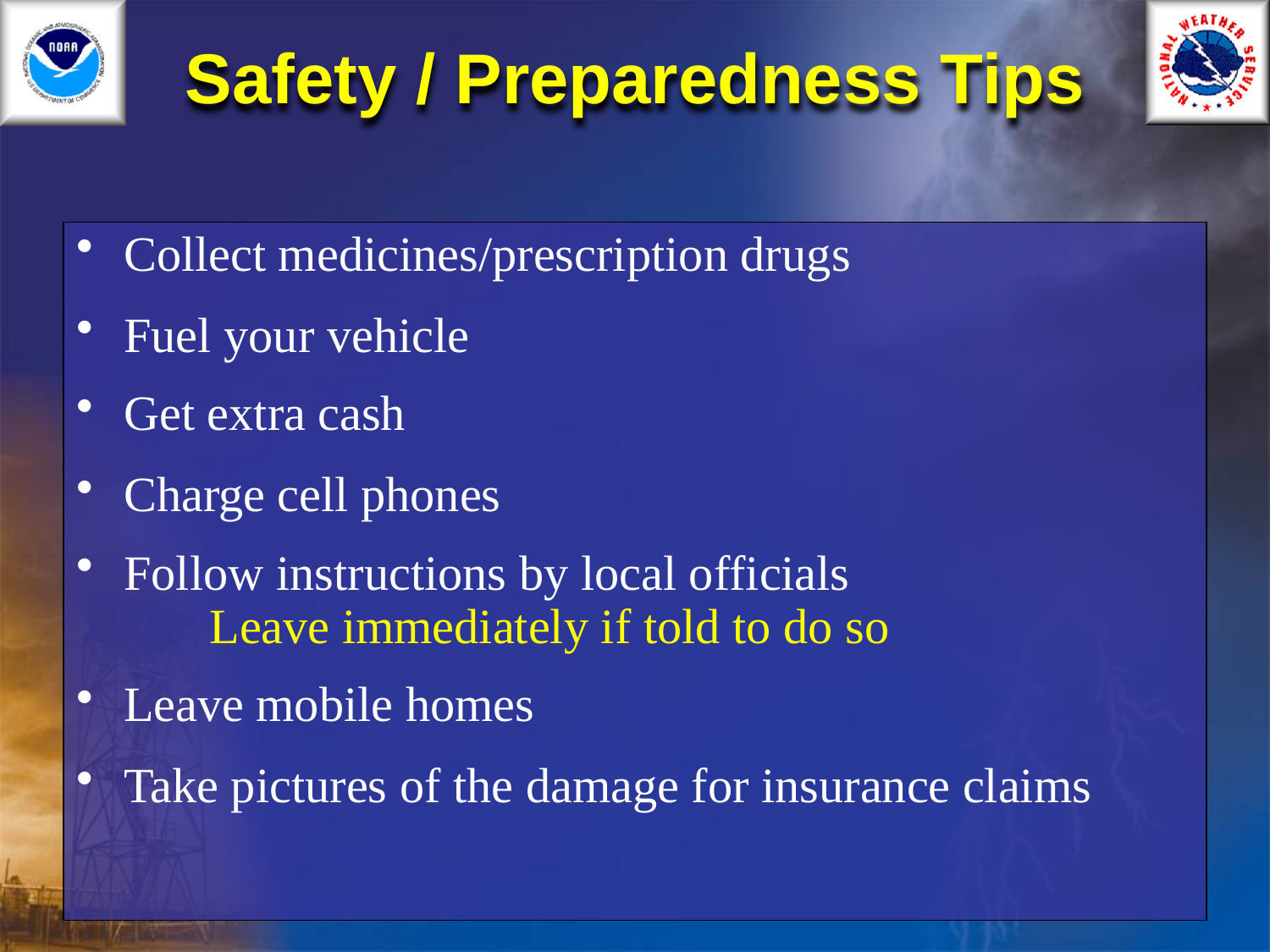

# Safety / Preparedness Tips
Collect medicines/prescription drugs

Fuel your vehicle
Get extra cash

Charge cell phones
Follow instructions by local officials
       Leave immediately if told to do so
Leave mobile homes

Take pictures of the damage for insurance claims